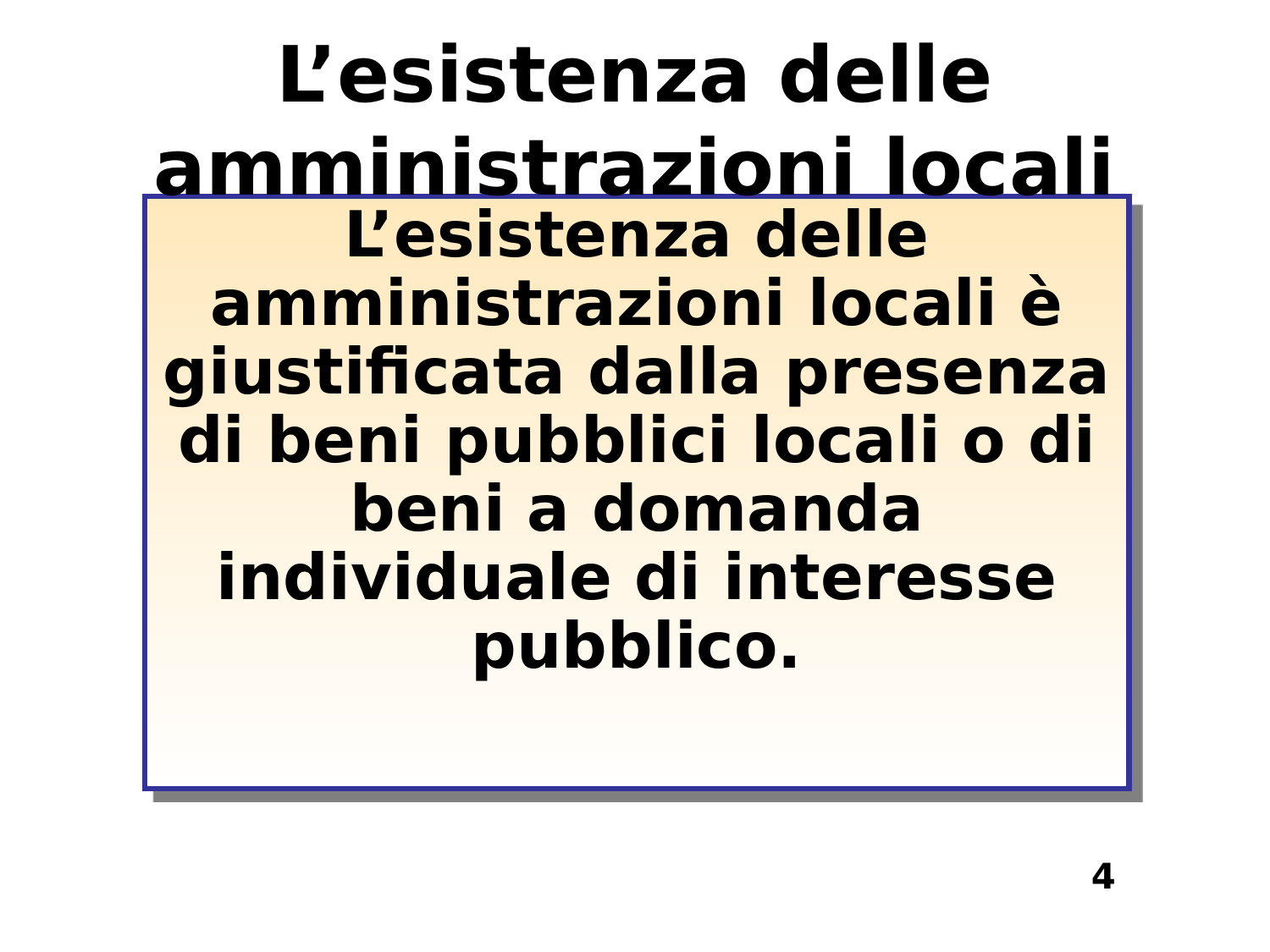

# L’esistenza delle amministrazioni locali
L’esistenza delle amministrazioni locali è giustificata dalla presenza di beni pubblici locali o di beni a domanda individuale di interesse pubblico.

4